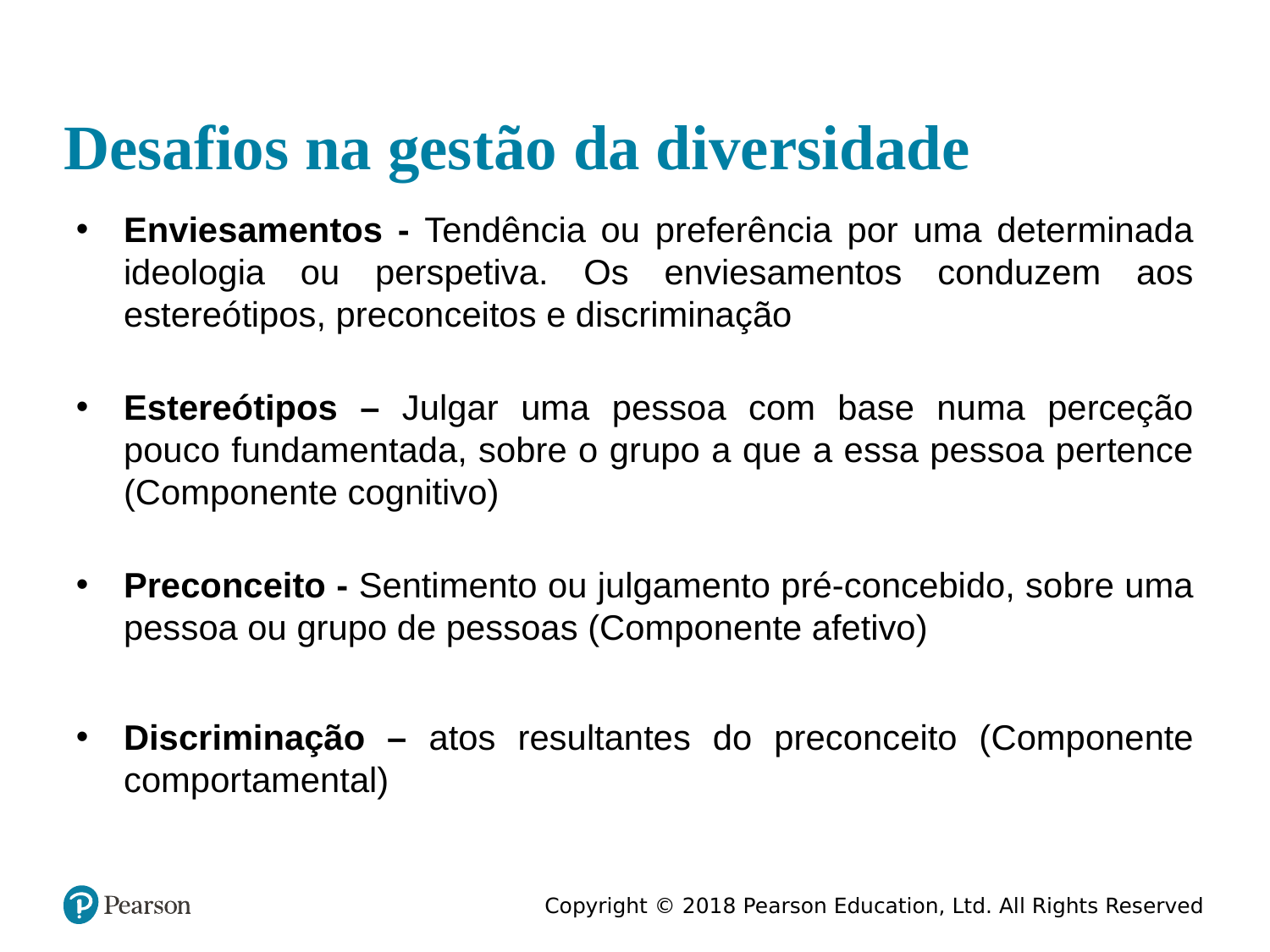

# Desafios na gestão da diversidade
Enviesamentos - Tendência ou preferência por uma determinada ideologia ou perspetiva. Os enviesamentos conduzem aos estereótipos, preconceitos e discriminação

Estereótipos – Julgar uma pessoa com base numa perceção pouco fundamentada, sobre o grupo a que a essa pessoa pertence (Componente cognitivo)

Preconceito - Sentimento ou julgamento pré-concebido, sobre uma pessoa ou grupo de pessoas (Componente afetivo)

Discriminação – atos resultantes do preconceito (Componente comportamental)